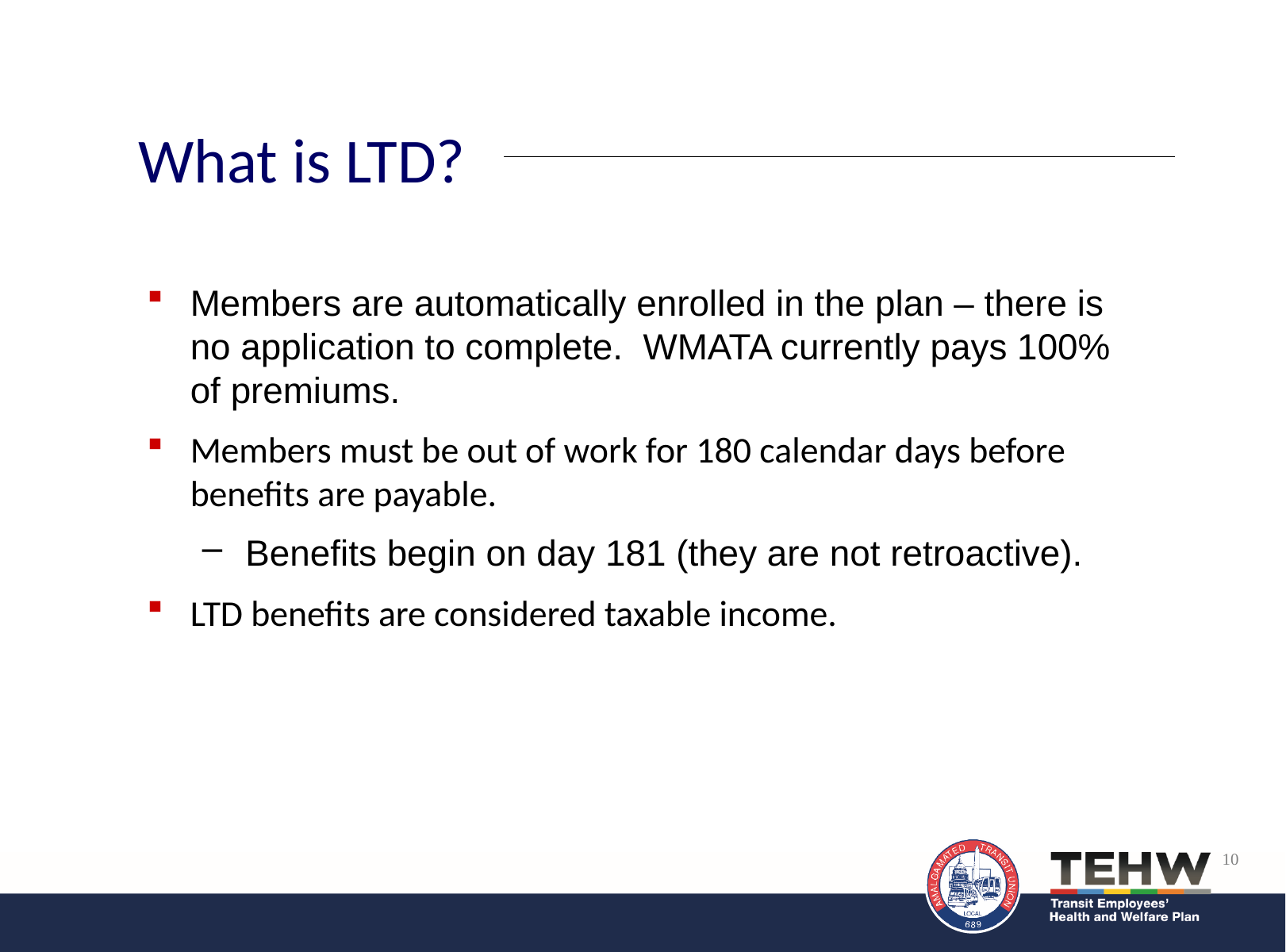

What is LTD?
Members are automatically enrolled in the plan – there is no application to complete.  WMATA currently pays 100% of premiums.
Members must be out of work for 180 calendar days before benefits are payable.
Benefits begin on day 181 (they are not retroactive).
LTD benefits are considered taxable income.

10